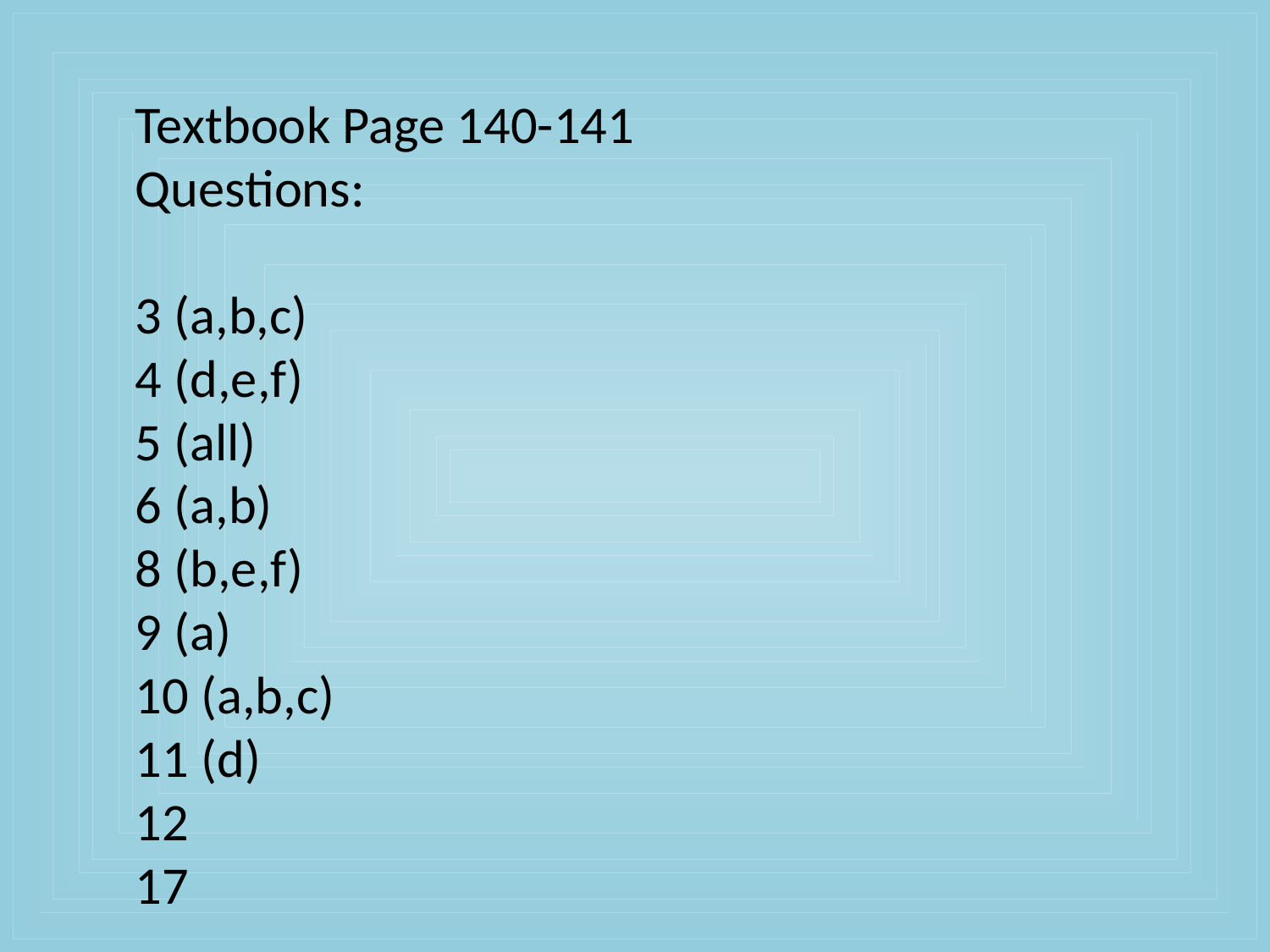

Textbook Page 140-141
Questions:

3 (a,b,c)
4 (d,e,f)
5 (all)
6 (a,b)
8 (b,e,f)
9 (a)
10 (a,b,c)
11 (d)
12
17